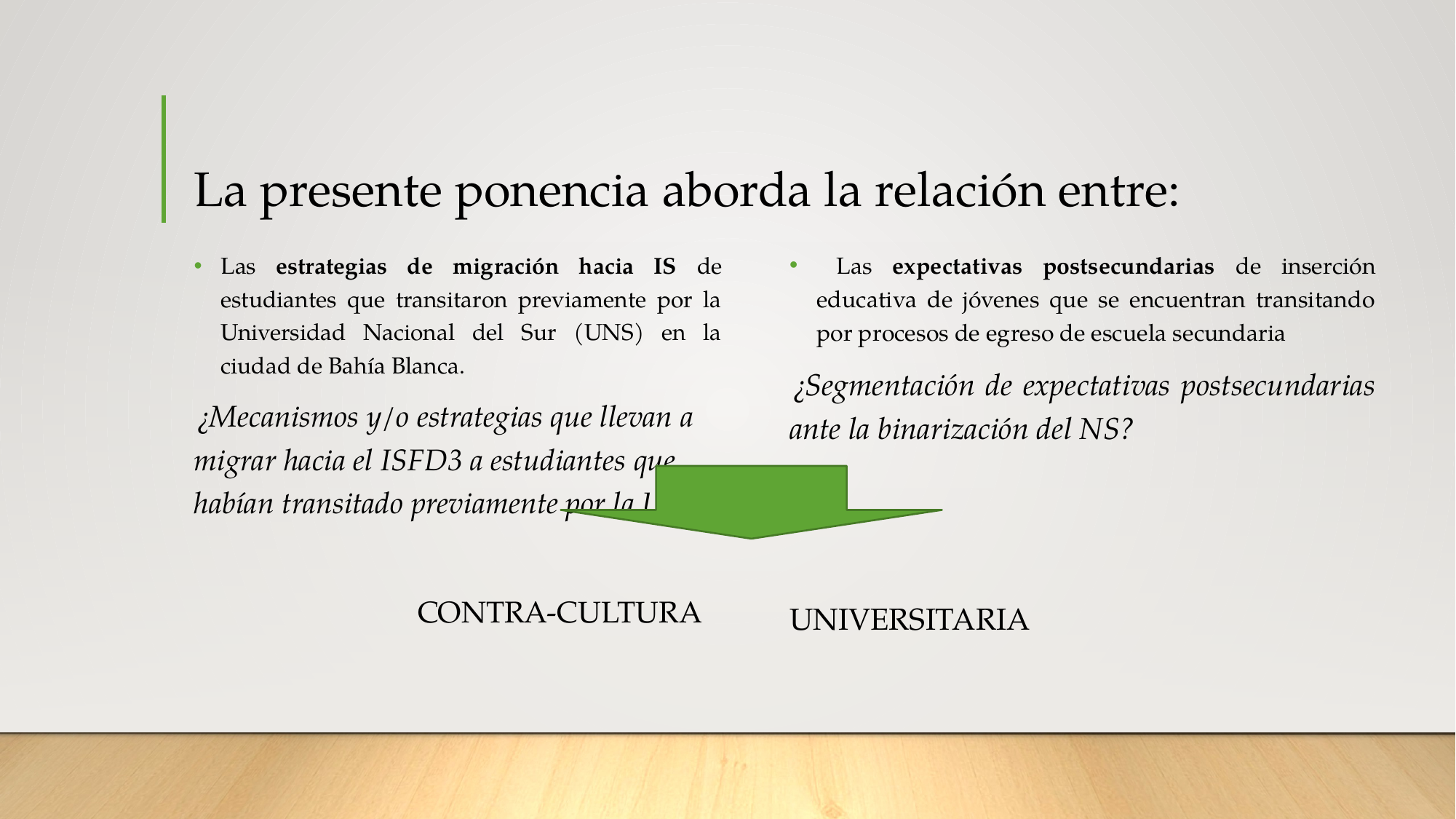

# La presente ponencia aborda la relación entre:
 Las expectativas postsecundarias de inserción educativa de jóvenes que se encuentran transitando por procesos de egreso de escuela secundaria
¿Segmentación de expectativas postsecundarias ante la binarización del NS?

UNIVERSITARIA
Las estrategias de migración hacia IS de estudiantes que transitaron previamente por la Universidad Nacional del Sur (UNS) en la ciudad de Bahía Blanca.
¿Mecanismos y/o estrategias que llevan a migrar hacia el ISFD3 a estudiantes que habían transitado previamente por la UNS?

                              CONTRA-CULTURA